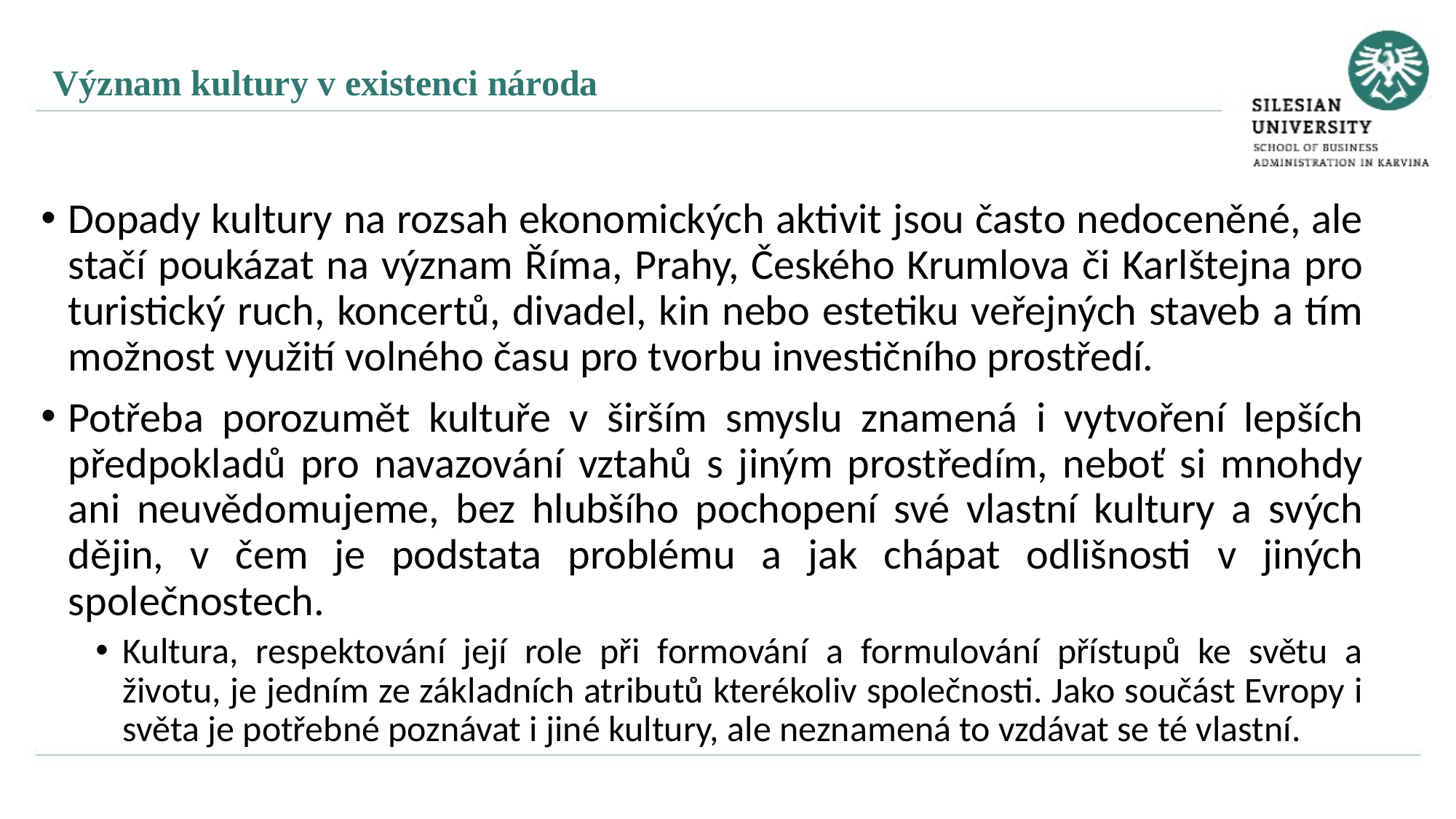

Význam kultury v existenci národa
Dopady kultury na rozsah ekonomických aktivit jsou často nedoceněné, ale stačí poukázat na význam Říma, Prahy, Českého Krumlova či Karlštejna pro turistický ruch, koncertů, divadel, kin nebo estetiku veřejných staveb a tím možnost využití volného času pro tvorbu investičního prostředí.
Potřeba porozumět kultuře v širším smyslu znamená i vytvoření lepších předpokladů pro navazování vztahů s jiným prostředím, neboť si mnohdy ani neuvědomujeme, bez hlubšího pochopení své vlastní kultury a svých dějin, v čem je podstata problému a jak chápat odlišnosti v jiných společnostech.
Kultura, respektování její role při formování a formulování přístupů ke světu a životu, je jedním ze základních atributů kterékoliv společnosti. Jako součást Evropy i světa je potřebné poznávat i jiné kultury, ale neznamená to vzdávat se té vlastní.